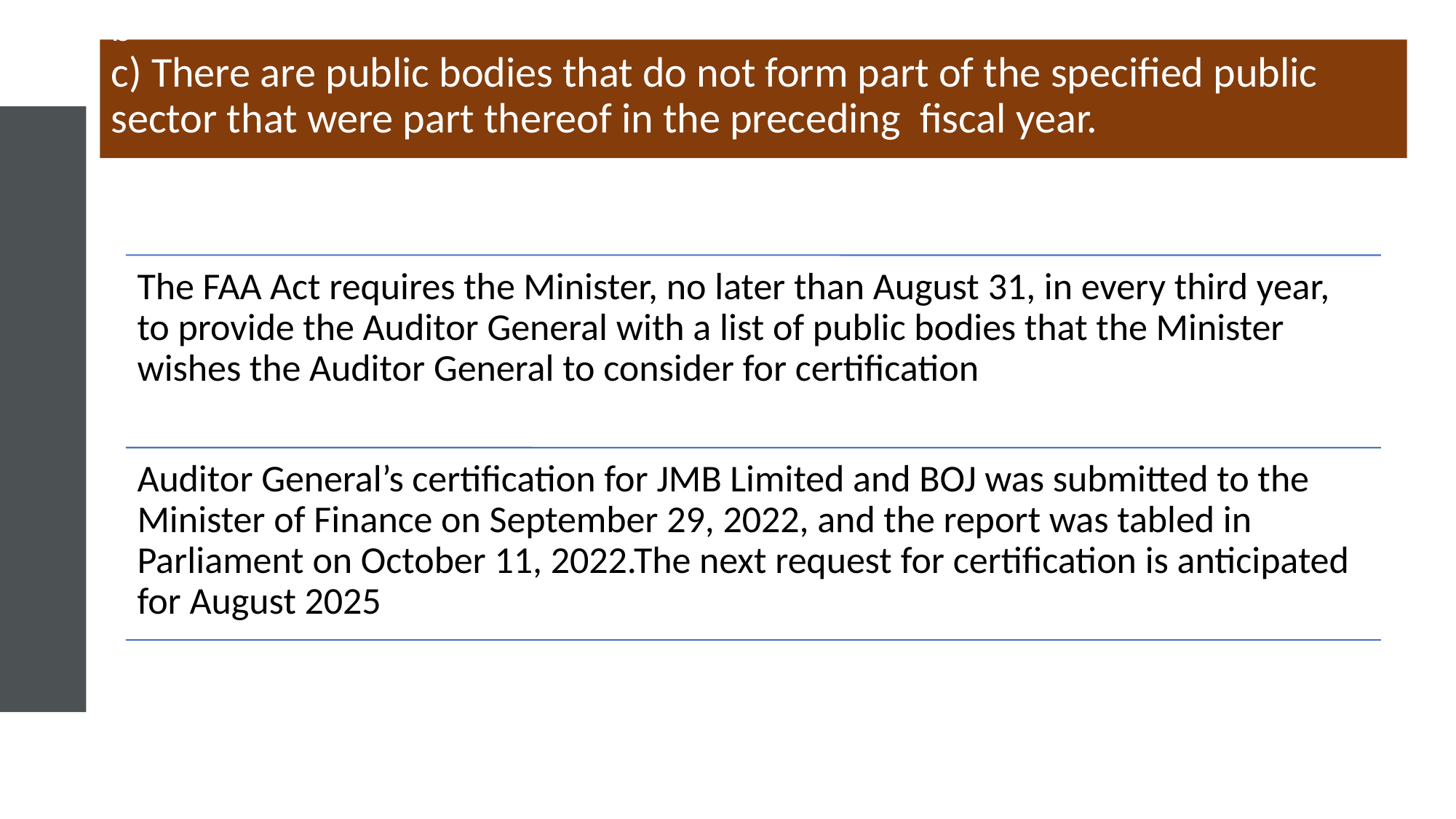

# b c) There are public bodies that do not form part of the specified public sector that were part thereof in the preceding  fiscal year.

The FAA Act requires the Minister, no later than August 31, in every third year, to provide the Auditor General with a list of public bodies that the Minister wishes the Auditor General to consider for certification
Auditor General’s certification for JMB Limited and BOJ was submitted to the Minister of Finance on September 29, 2022, and the report was tabled in Parliament on October 11, 2022.The next request for certification is anticipated for August 2025